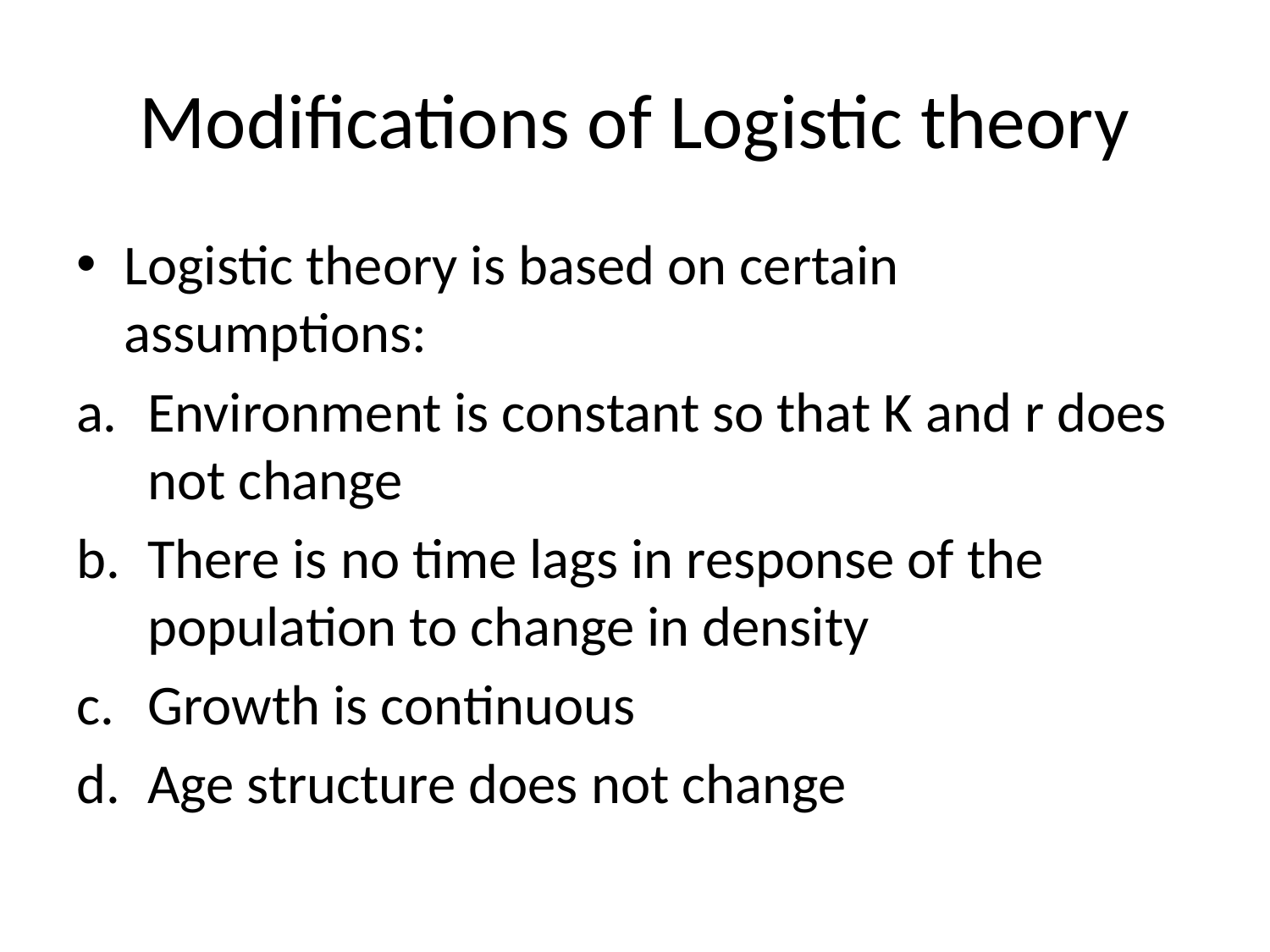

# Modifications of Logistic theory
Logistic theory is based on certain assumptions:
Environment is constant so that K and r does not change
There is no time lags in response of the population to change in density
Growth is continuous
Age structure does not change